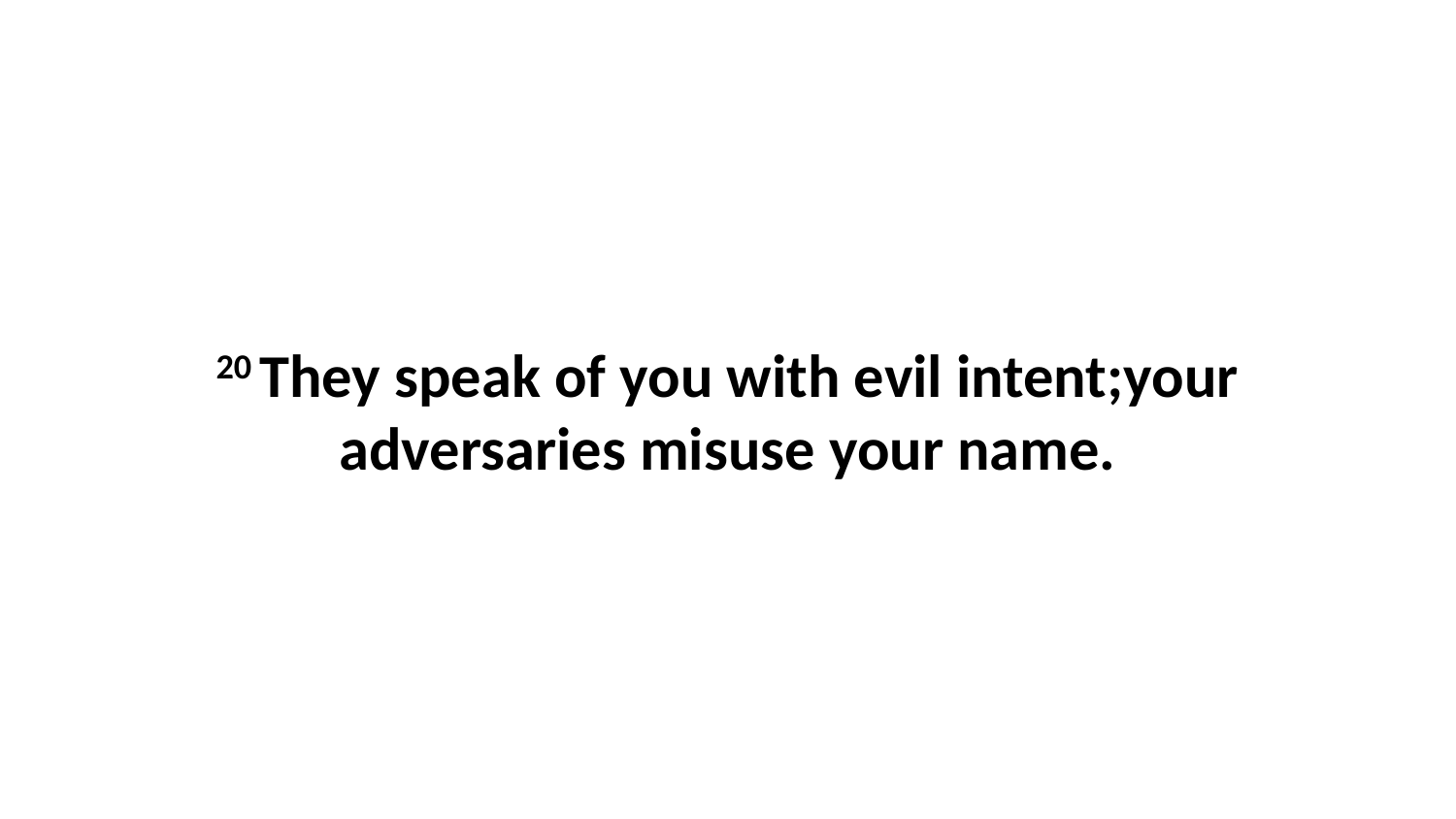

20 They speak of you with evil intent;your adversaries misuse your name.